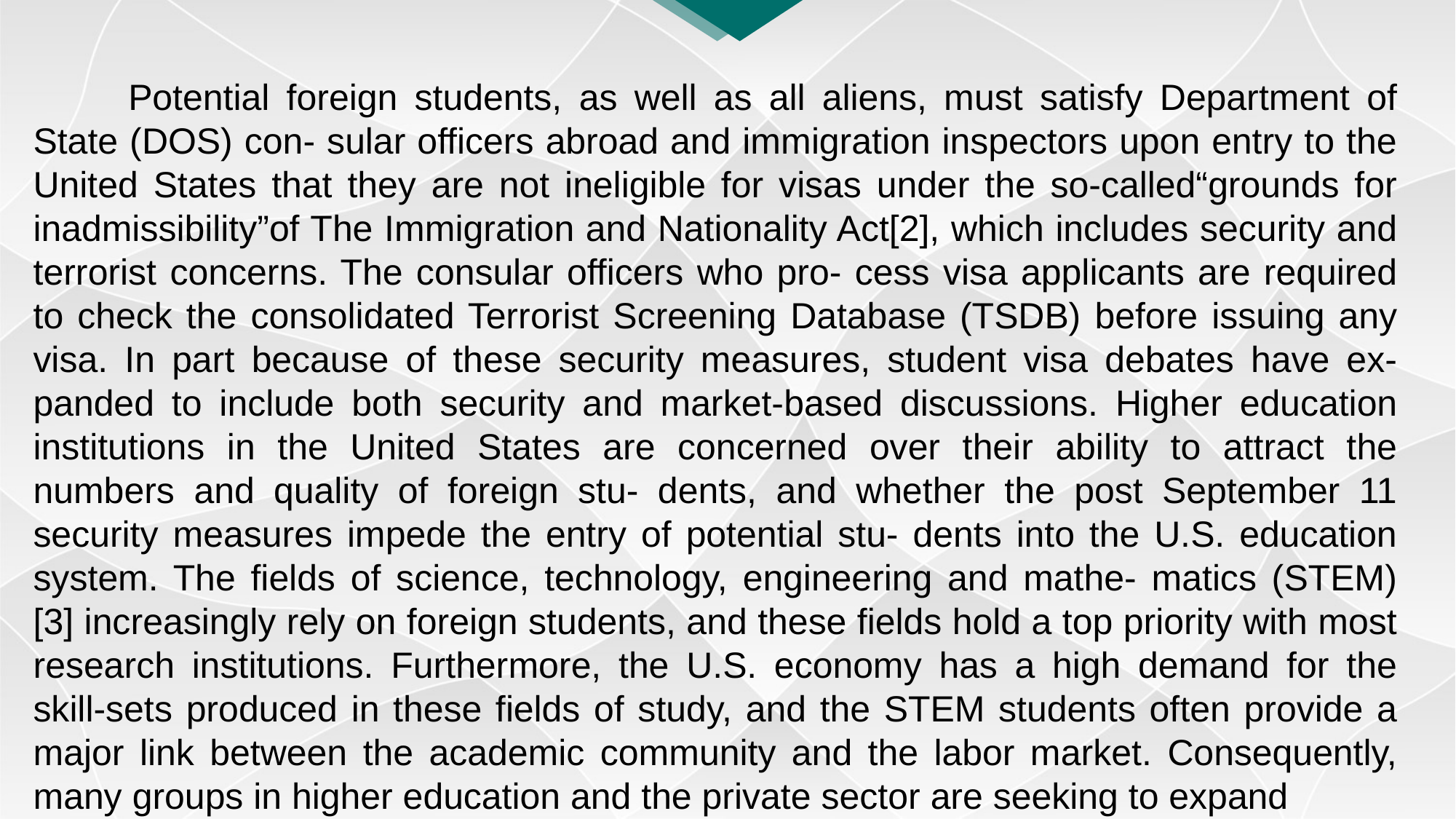

Potential foreign students, as well as all aliens, must satisfy Department of State (DOS) con- sular officers abroad and immigration inspectors upon entry to the United States that they are not ineligible for visas under the so-called“grounds for inadmissibility”of The Immigration and Nationality Act[2], which includes security and terrorist concerns. The consular officers who pro- cess visa applicants are required to check the consolidated Terrorist Screening Database (TSDB) before issuing any visa. In part because of these security measures, student visa debates have ex- panded to include both security and market-based discussions. Higher education institutions in the United States are concerned over their ability to attract the numbers and quality of foreign stu- dents, and whether the post September 11 security measures impede the entry of potential stu- dents into the U.S. education system. The fields of science, technology, engineering and mathe- matics (STEM) [3] increasingly rely on foreign students, and these fields hold a top priority with most research institutions. Furthermore, the U.S. economy has a high demand for the skill-sets produced in these fields of study, and the STEM students often provide a major link between the academic community and the labor market. Consequently, many groups in higher education and the private sector are seeking to expand